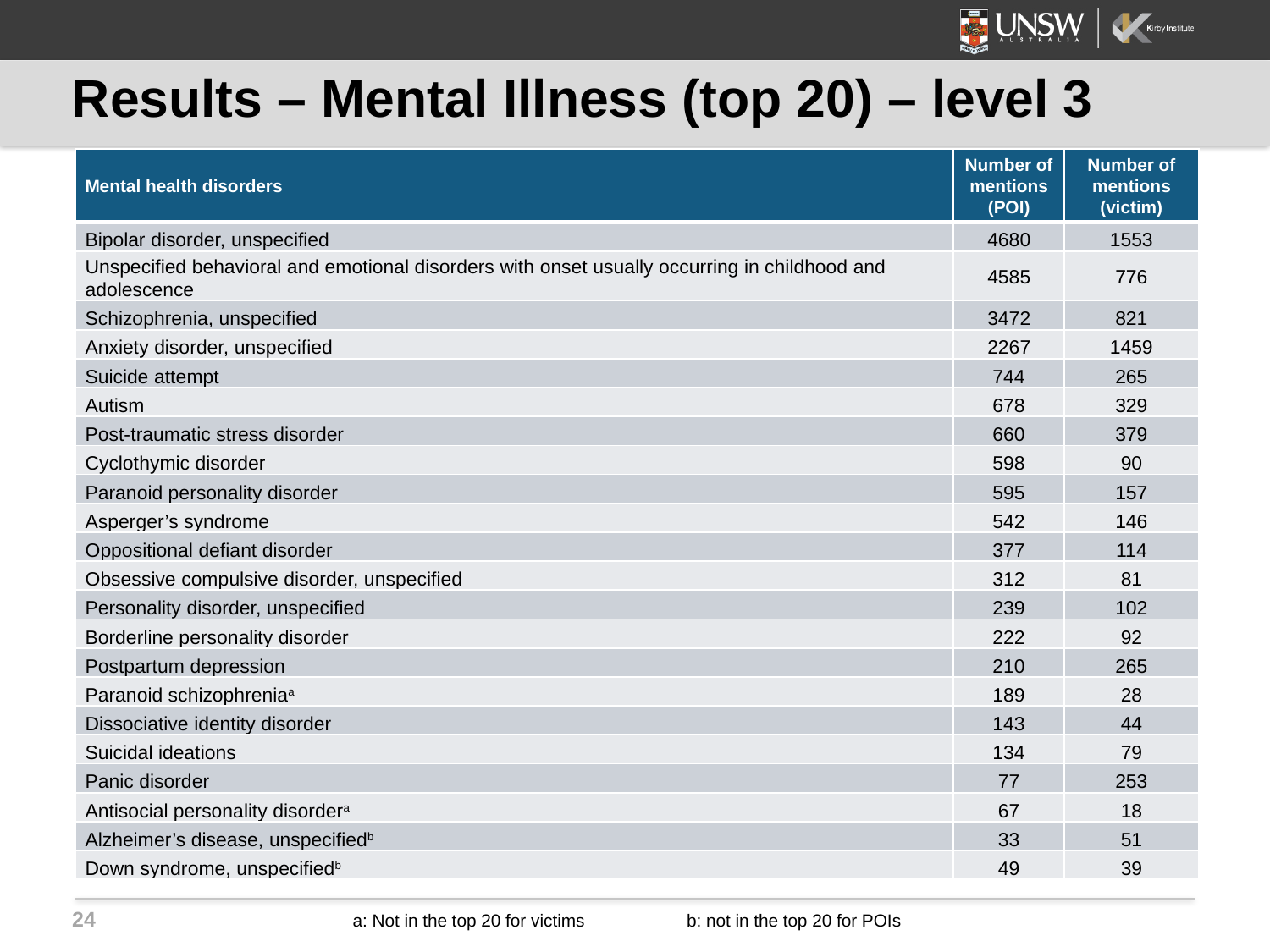

# Results – Mental Illness (top 20) – level 3
| Mental health disorders | Number of mentions (POI) | Number of mentions (victim) |
| --- | --- | --- |
| Bipolar disorder, unspecified | 4680 | 1553 |
| Unspecified behavioral and emotional disorders with onset usually occurring in childhood and adolescence | 4585 | 776 |
| Schizophrenia, unspecified | 3472 | 821 |
| Anxiety disorder, unspecified | 2267 | 1459 |
| Suicide attempt | 744 | 265 |
| Autism | 678 | 329 |
| Post-traumatic stress disorder | 660 | 379 |
| Cyclothymic disorder | 598 | 90 |
| Paranoid personality disorder | 595 | 157 |
| Asperger’s syndrome | 542 | 146 |
| Oppositional defiant disorder | 377 | 114 |
| Obsessive compulsive disorder, unspecified | 312 | 81 |
| Personality disorder, unspecified | 239 | 102 |
| Borderline personality disorder | 222 | 92 |
| Postpartum depression | 210 | 265 |
| Paranoid schizophreniaa | 189 | 28 |
| Dissociative identity disorder | 143 | 44 |
| Suicidal ideations | 134 | 79 |
| Panic disorder | 77 | 253 |
| Antisocial personality disordera | 67 | 18 |
| Alzheimer’s disease, unspecifiedb | 33 | 51 |
| Down syndrome, unspecifiedb | 49 | 39 |
a: Not in the top 20 for victims                     b: not in the top 20 for POIs
24